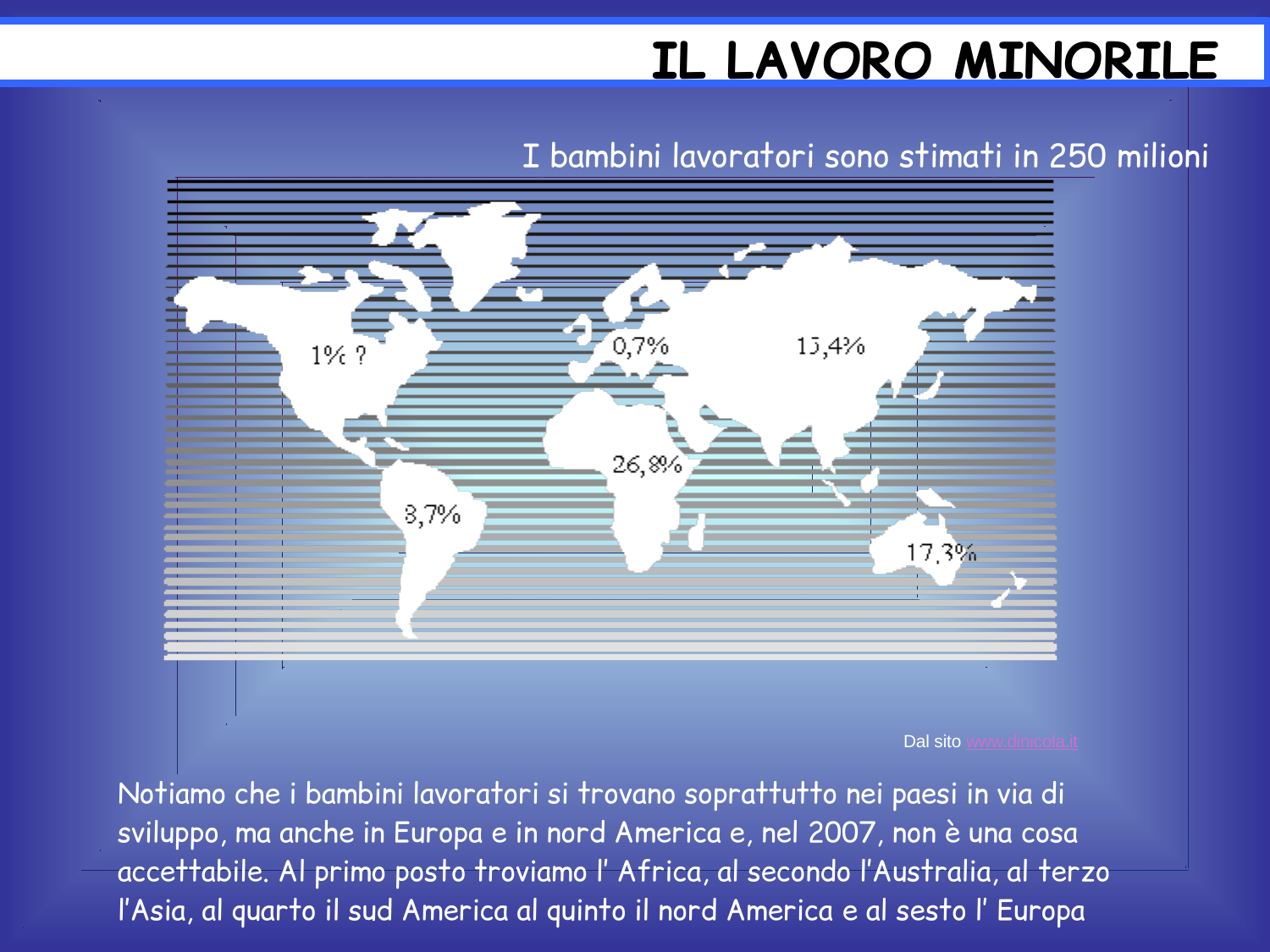

# Il lavoro minorile

I bambini lavoratori sono stimati in 250 milioni

Dal sito www.dinicola.it

Notiamo che i bambini lavoratori si trovano soprattutto nei paesi in via di  sviluppo, ma anche in Europa e in nord America e, nel 2007, non è una cosa  accettabile. Al primo posto troviamo l’ Africa, al secondo l’Australia, al terzo l’Asia, al quarto il sud America al quinto il nord America e al sesto l’ Europa